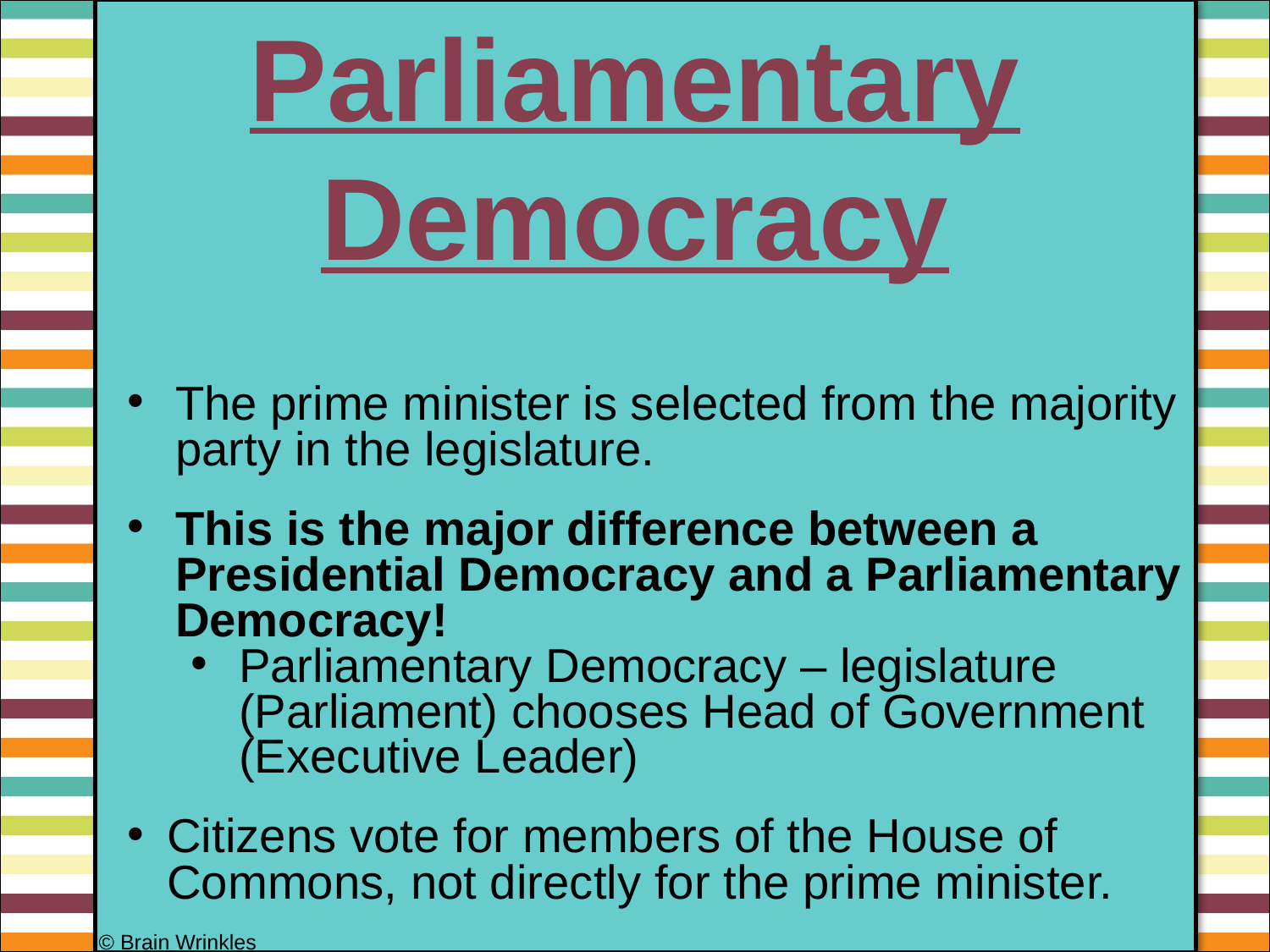

Parliamentary
Democracy
#
The prime minister is selected from the majority party in the legislature.

This is the major difference between a Presidential Democracy and a Parliamentary Democracy!
Parliamentary Democracy – legislature (Parliament) chooses Head of Government (Executive Leader)

Citizens vote for members of the House of Commons, not directly for the prime minister.

© Brain Wrinkles